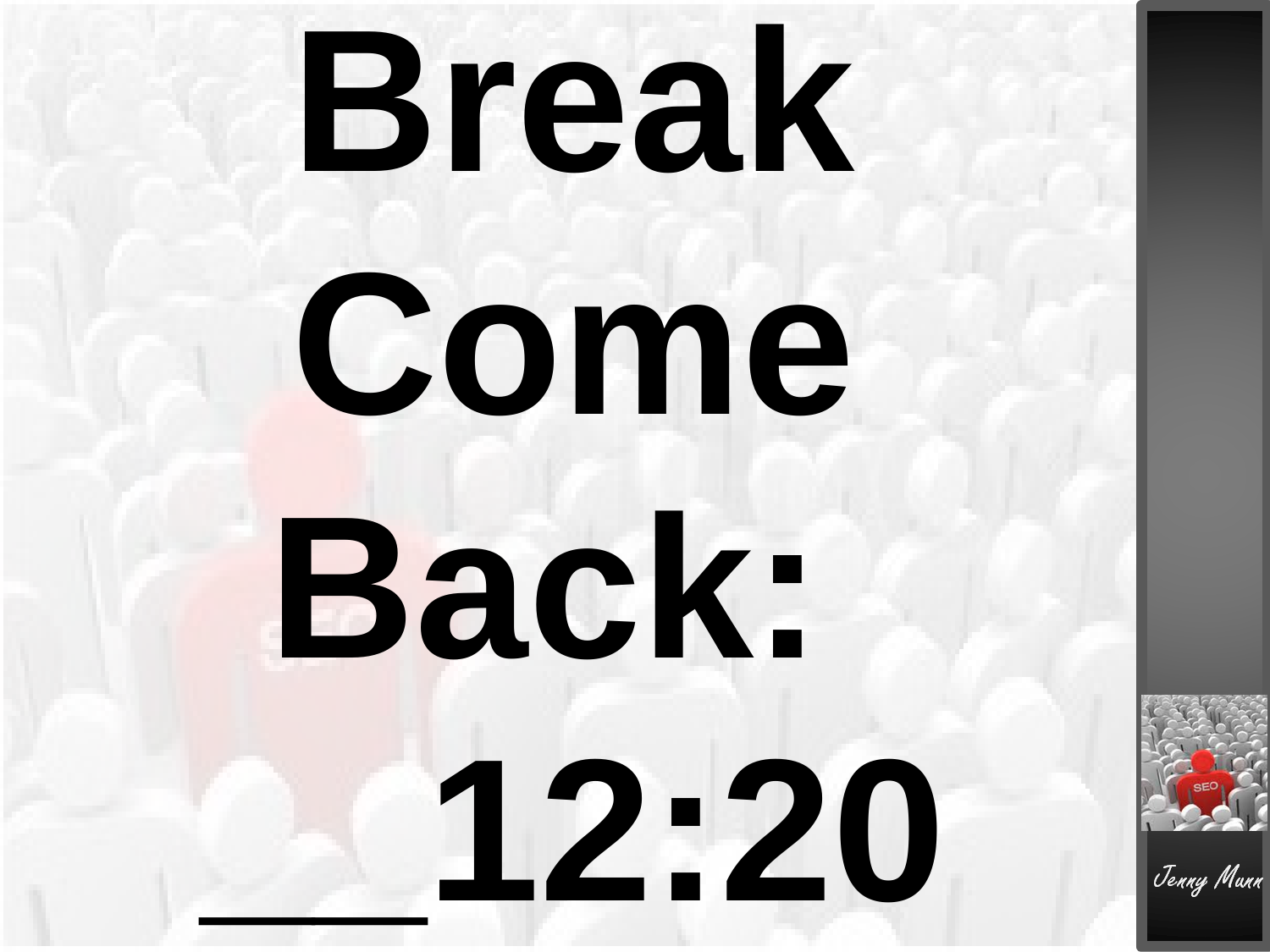

# 10-Minute Break Come Back: __12:20 EST_